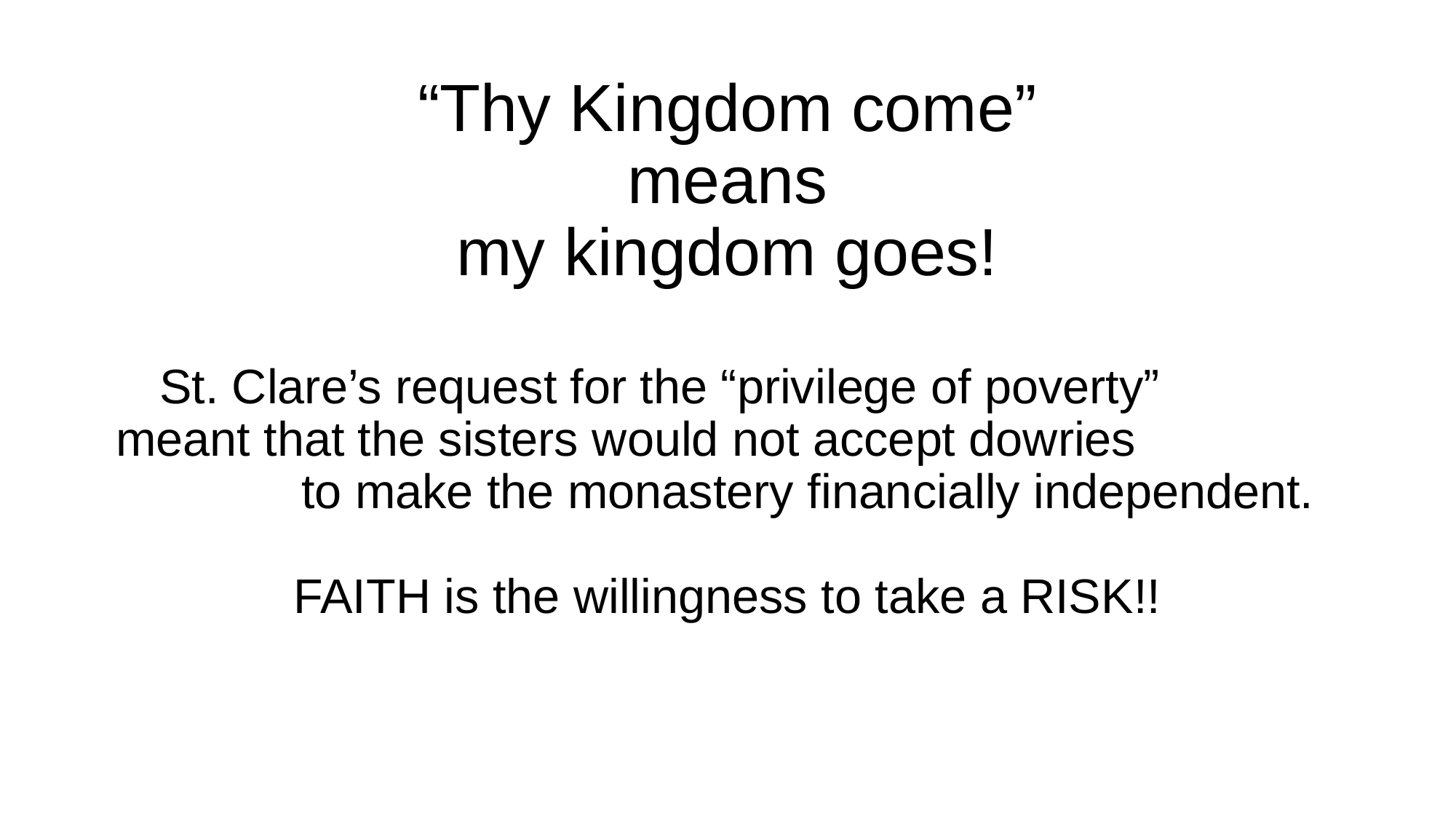

# “Thy Kingdom come” means my kingdom goes! St. Clare’s request for the “privilege of poverty”           meant that the sisters would not accept dowries                            to make the monastery financially independent. FAITH is the willingness to take a RISK!!